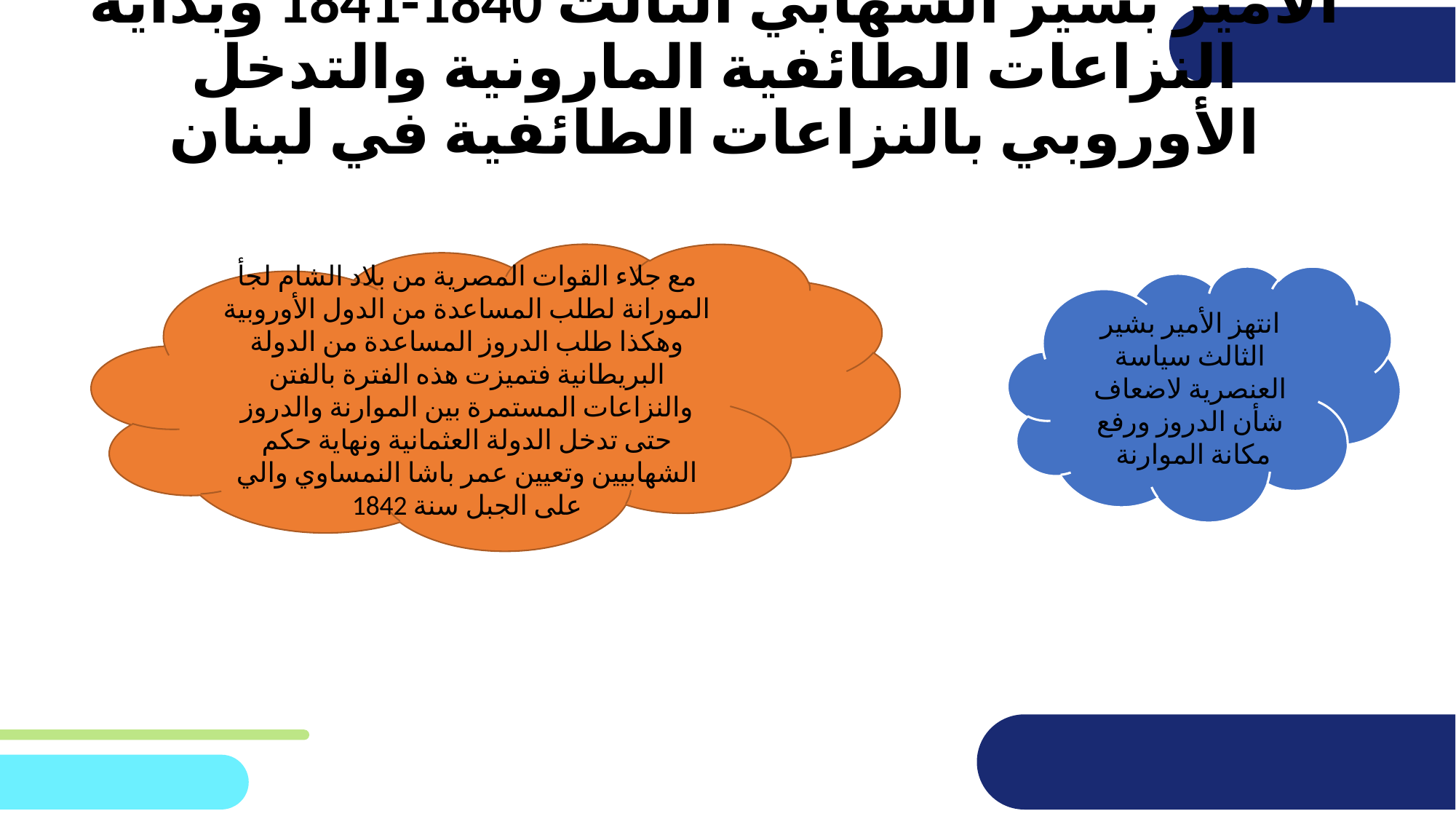

# الأمير بشير الشهابي الثالث 1840-1841 وبداية النزاعات الطائفية المارونية والتدخل الأوروبي بالنزاعات الطائفية في لبنان
مع جلاء القوات المصرية من بلاد الشام لجأ المورانة لطلب المساعدة من الدول الأوروبية وهكذا طلب الدروز المساعدة من الدولة البريطانية فتميزت هذه الفترة بالفتن والنزاعات المستمرة بين الموارنة والدروز حتى تدخل الدولة العثمانية ونهاية حكم الشهابيين وتعيين عمر باشا النمساوي والي على الجبل سنة 1842
انتهز الأمير بشير الثالث سياسة العنصرية لاضعاف شأن الدروز ورفع مكانة الموارنة